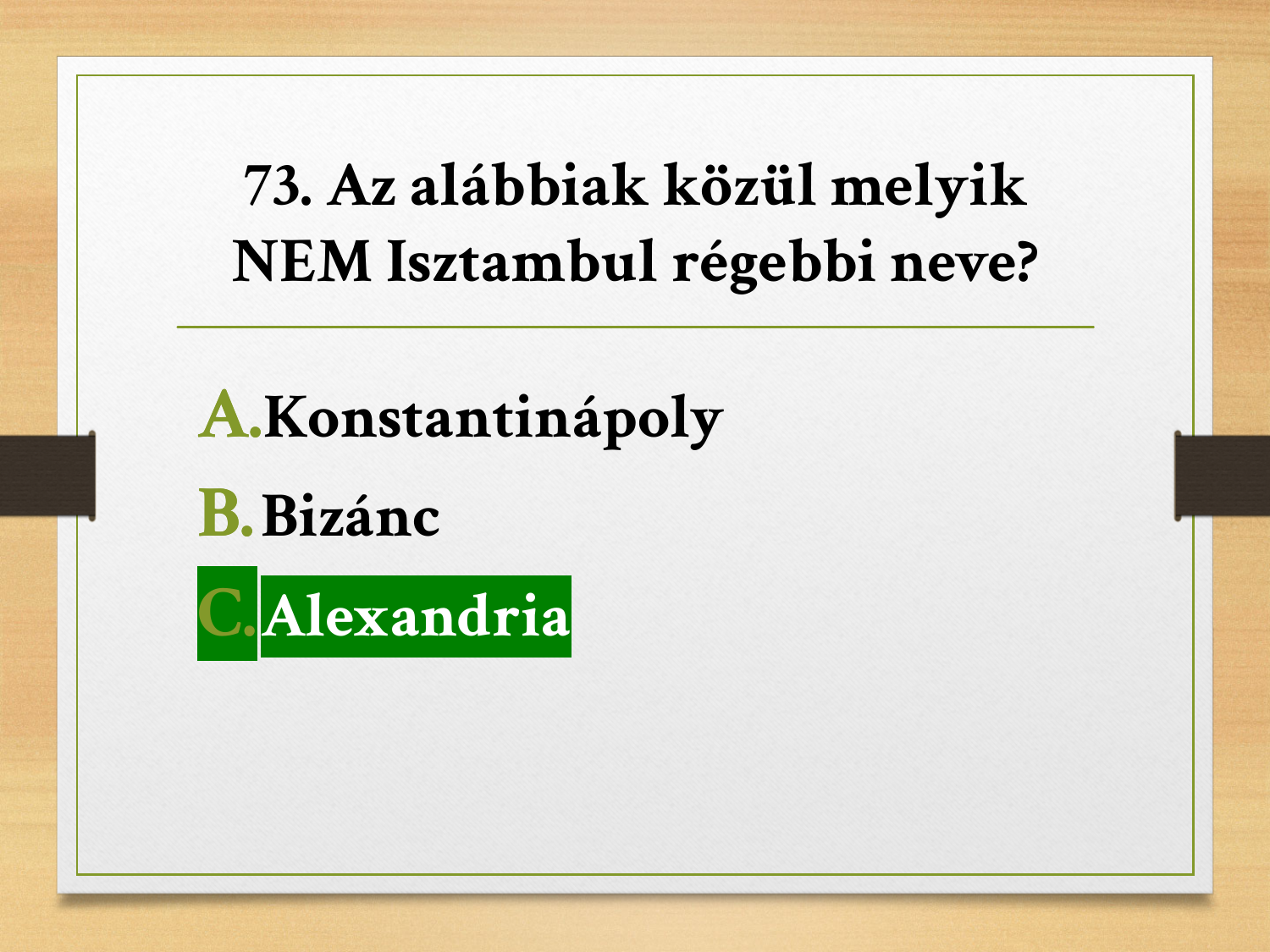

# 73. Az alábbiak közül melyik NEM Isztambul régebbi neve?

Alexandria

Konstantinápoly
Bizánc
Alexandria